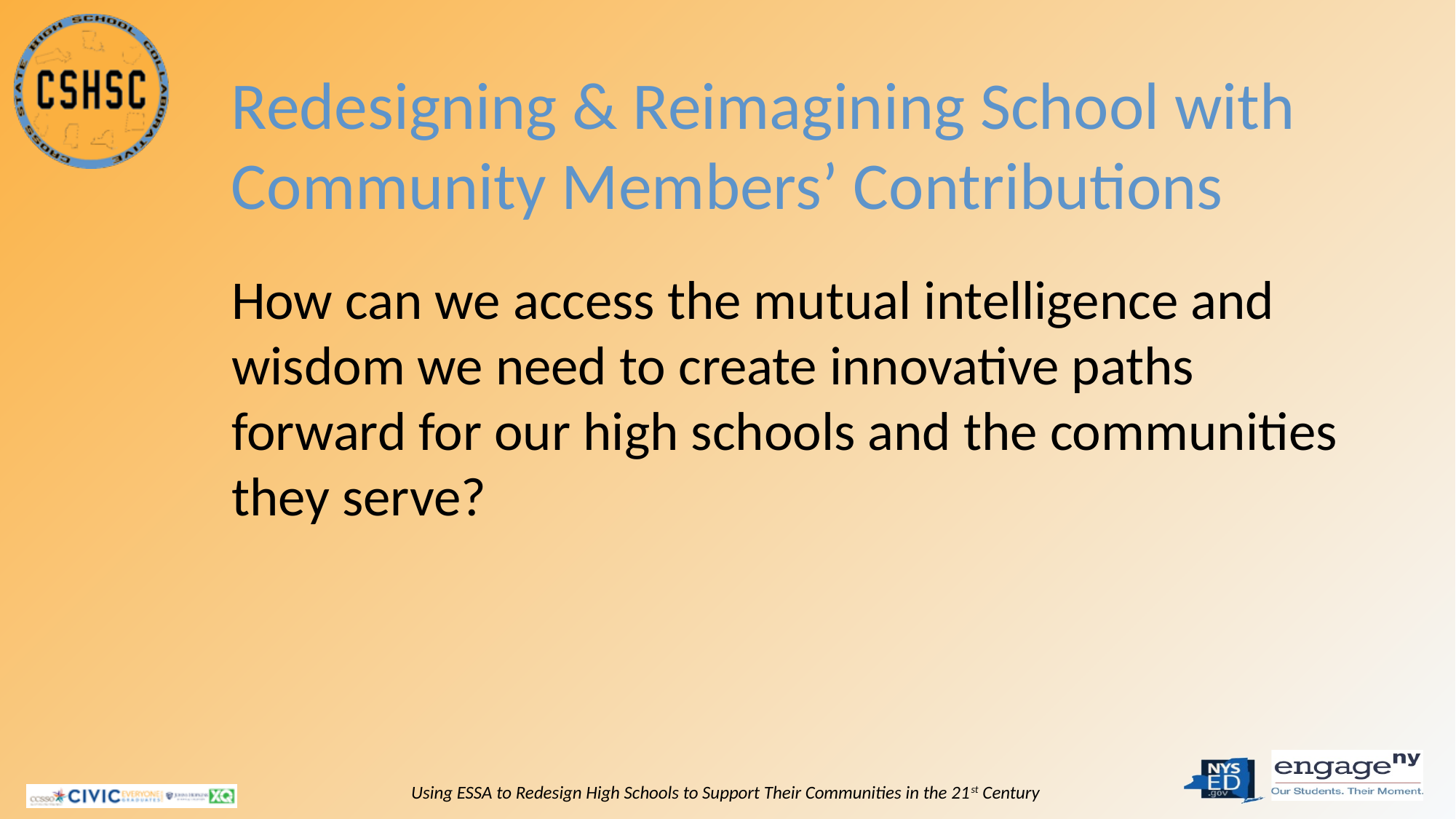

Redesigning & Reimagining School with Community Members’ Contributions
# How can we access the mutual intelligence and wisdom we need to create innovative paths forward for our high schools and the communities they serve?